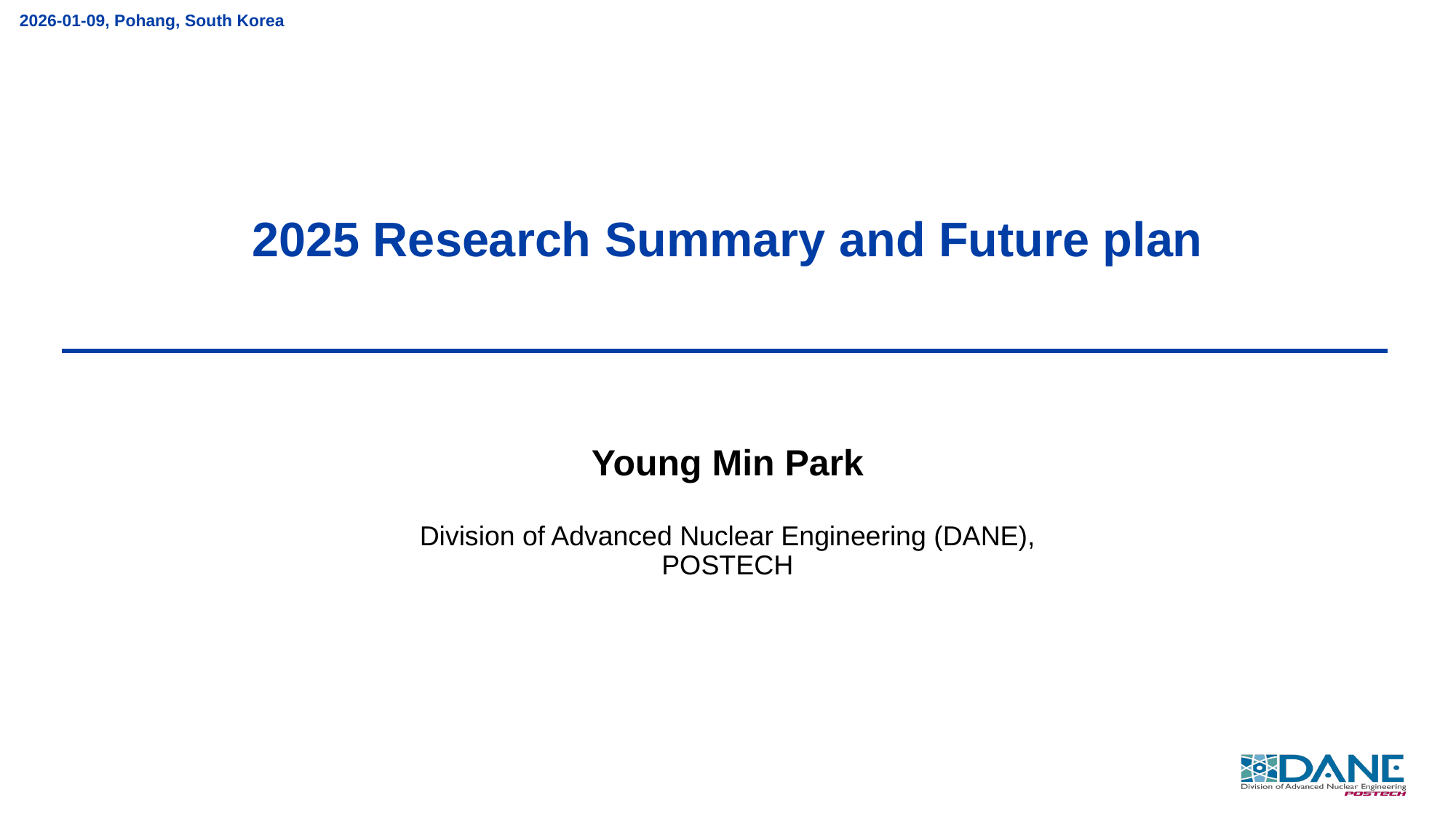

2026-01-09, Pohang, South Korea
# 2025 Research Summary and Future plan
Young Min Park
Division of Advanced Nuclear Engineering (DANE), POSTECH